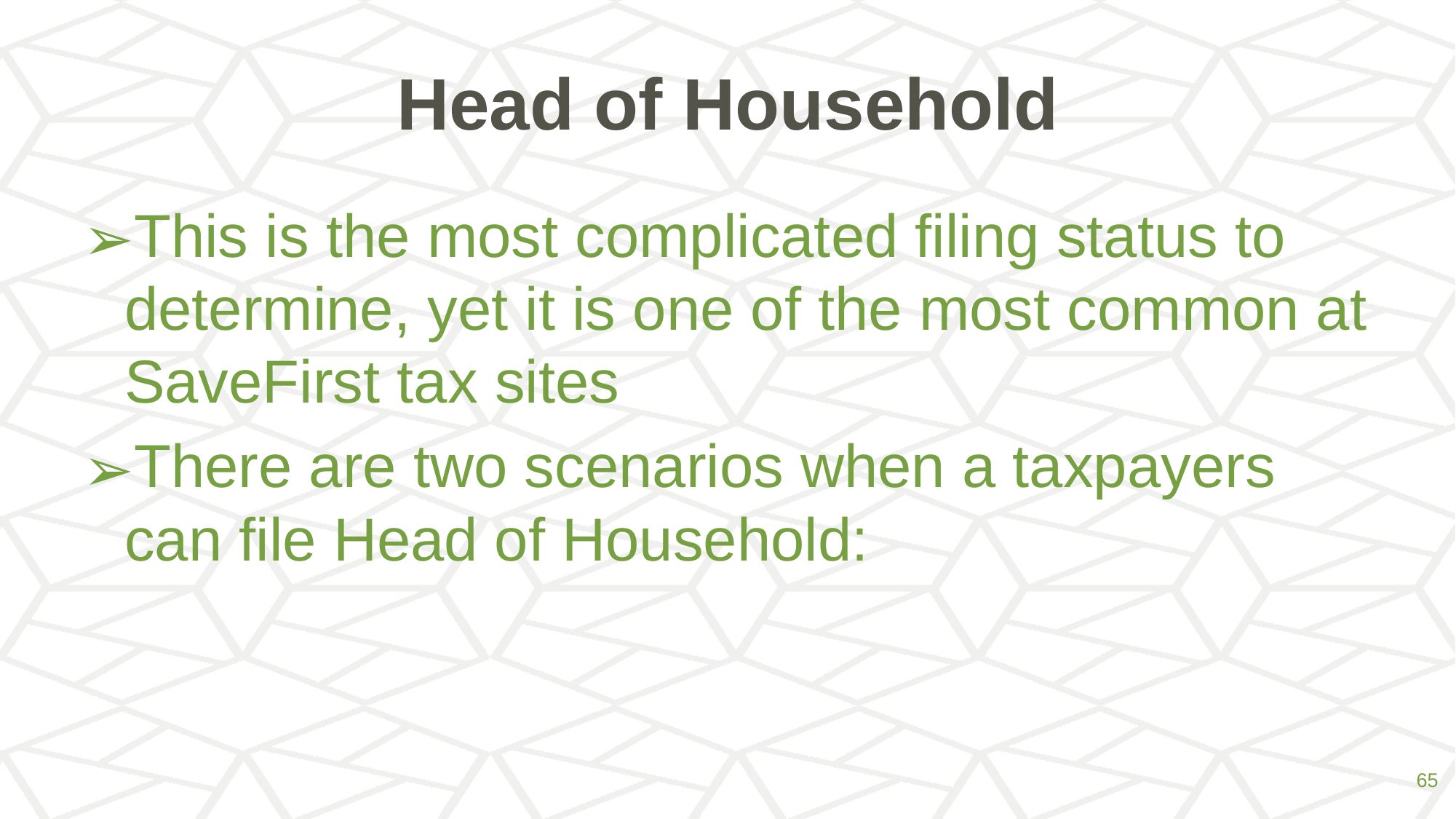

# Head of Household
This is the most complicated filing status to determine, yet it is one of the most common at SaveFirst tax sites
There are two scenarios when a taxpayers can file Head of Household:
65